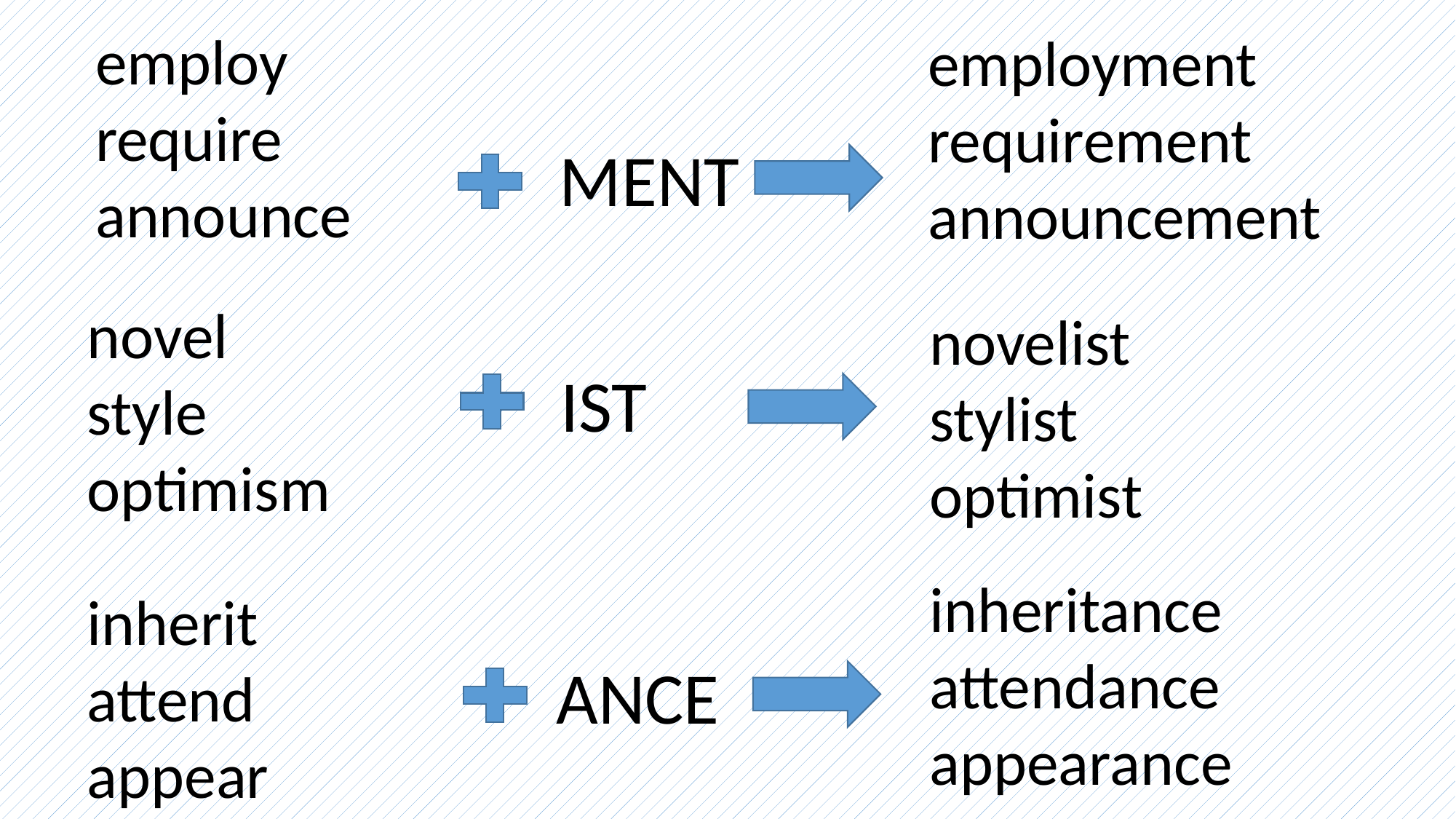

employ
require
announce
employment
requirement
announcement
#

MENT

novel
style
optimism
novelist
stylist
optimist
IST

inheritance
attendance
appearance
inherit
attend
appear
ANCE